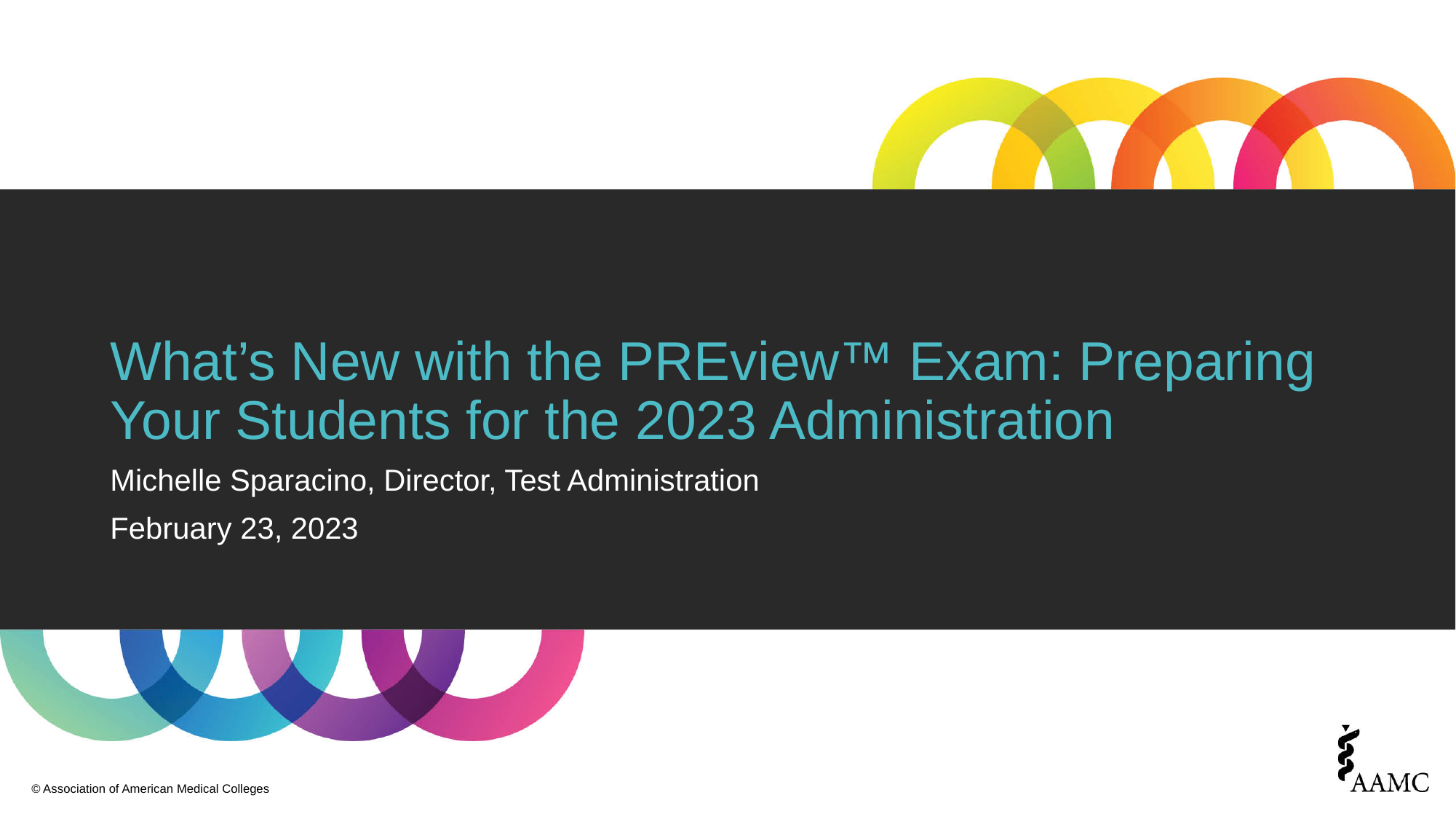

# What’s New with the PREview™ Exam: Preparing Your Students for the 2023 Administration
Michelle Sparacino, Director, Test Administration
February 23, 2023